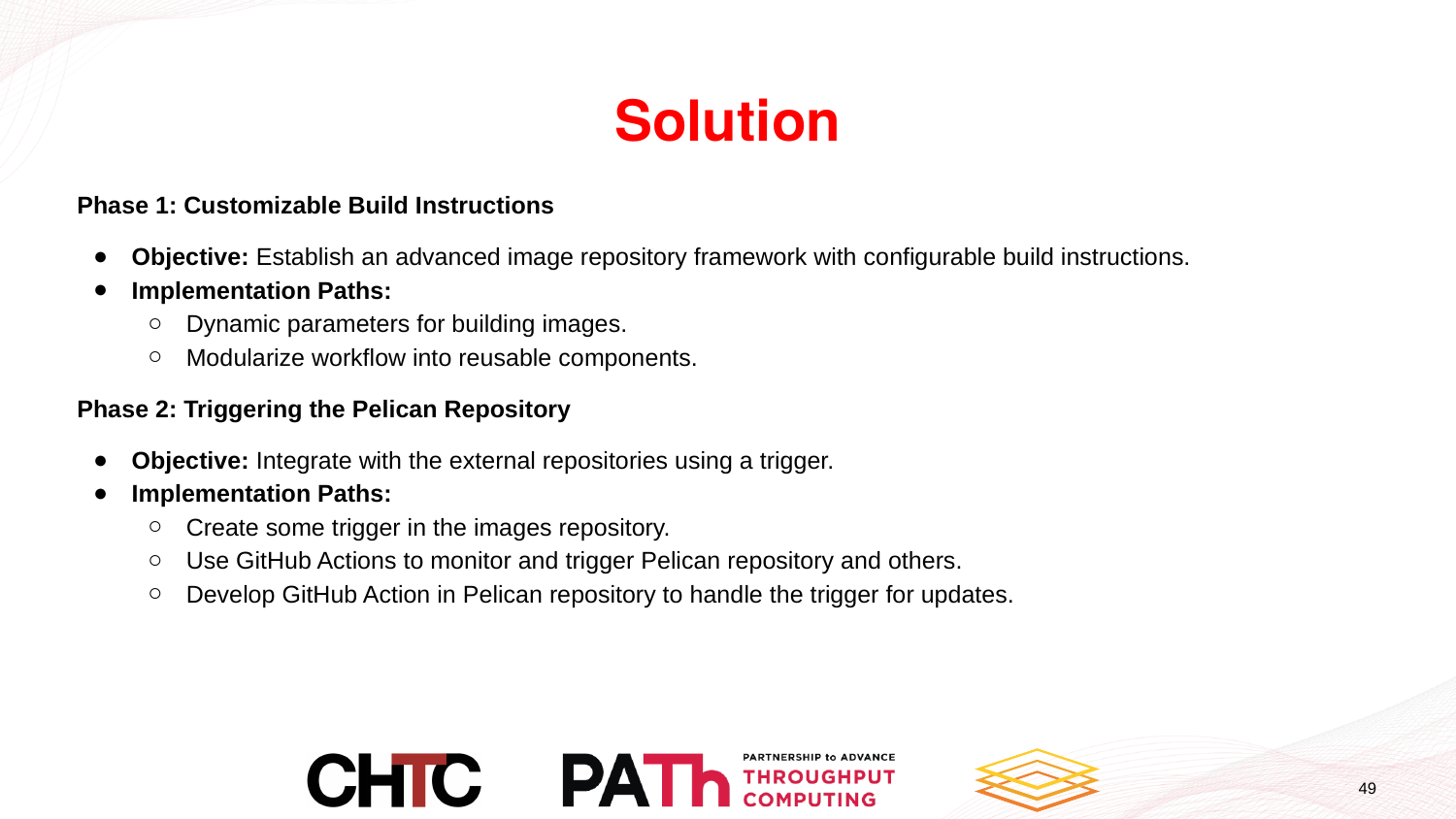

# Solution
Phase 1: Customizable Build Instructions
Objective: Establish an advanced image repository framework with configurable build instructions.
Implementation Paths:
Dynamic parameters for building images.
Modularize workflow into reusable components.
Phase 2: Triggering the Pelican Repository
Objective: Integrate with the external repositories using a trigger.
Implementation Paths:
Create some trigger in the images repository.
Use GitHub Actions to monitor and trigger Pelican repository and others.
Develop GitHub Action in Pelican repository to handle the trigger for updates.

49